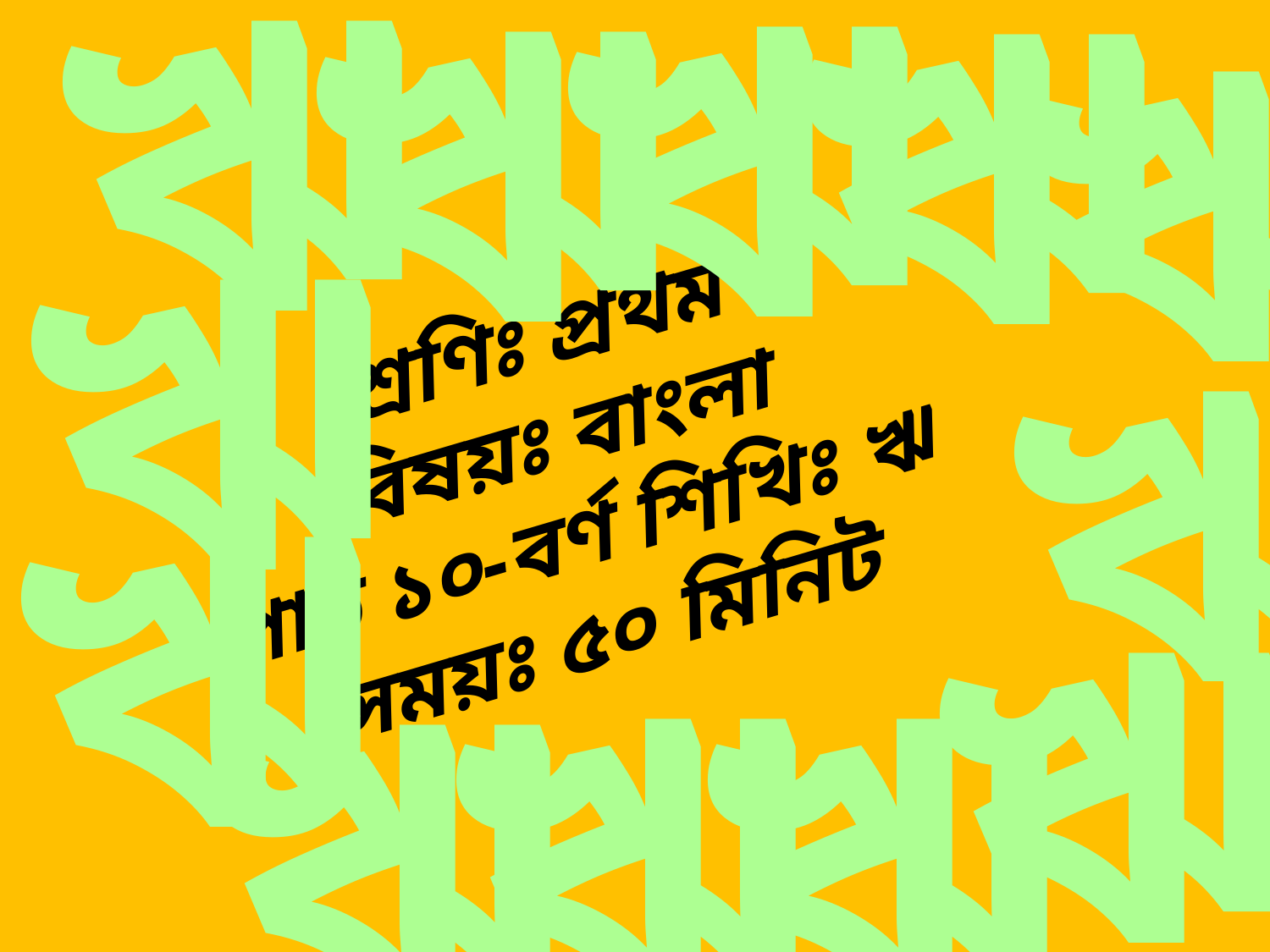

ঋ

ঋ
ঋ
ঋ
ঋ
ঋ
ঋ
শ্রেণিঃ প্রথম
বিষয়ঃ বাংলা
পাঠ ১০-বর্ণ শিখিঃ ঋ
সময়ঃ ৫০ মিনিট
ঋ
ঋ
ঋ
ঋ
ঋ